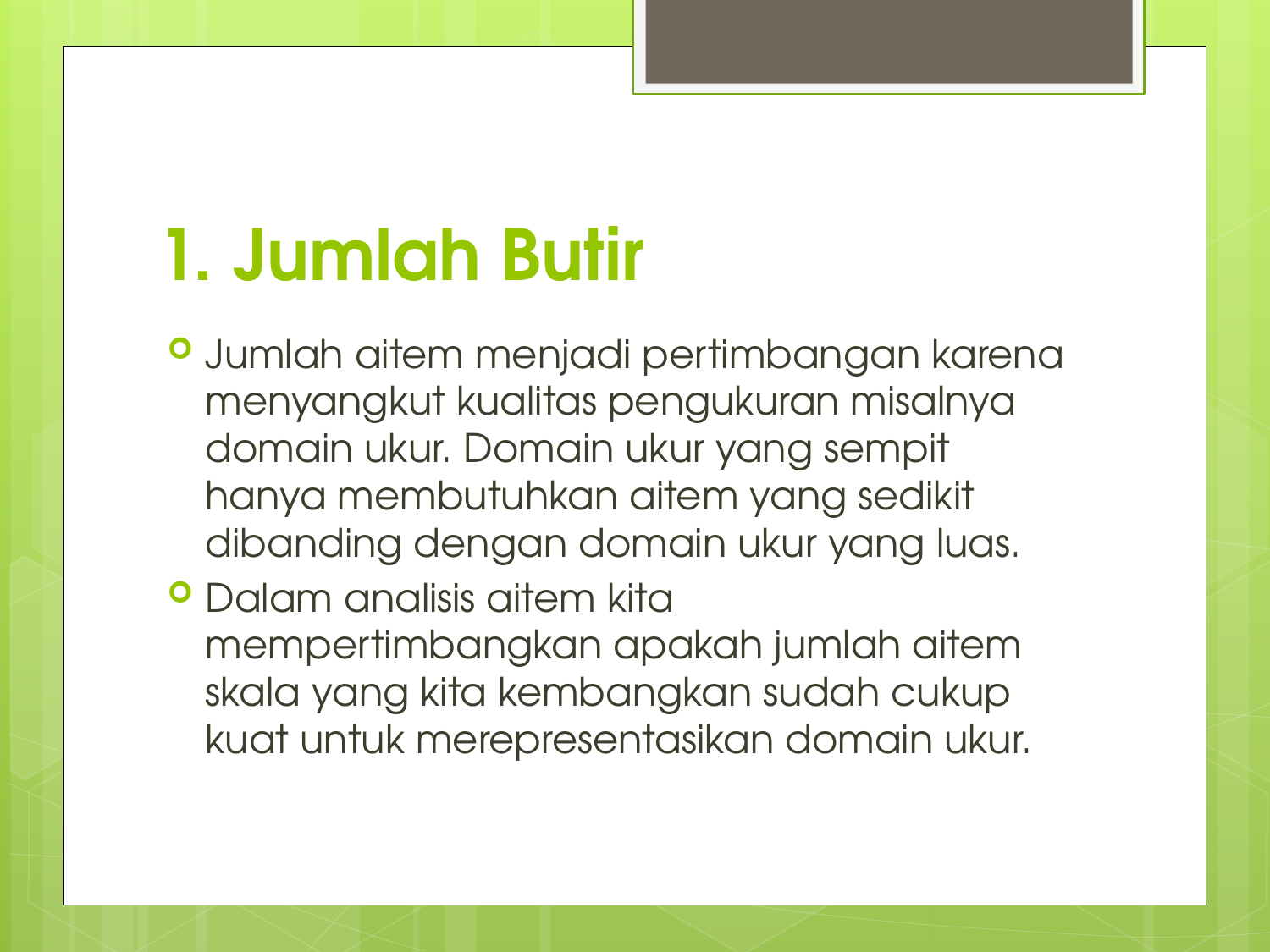

# 1. Jumlah Butir
Jumlah aitem menjadi pertimbangan karena menyangkut kualitas pengukuran misalnya domain ukur. Domain ukur yang sempit hanya membutuhkan aitem yang sedikit dibanding dengan domain ukur yang luas.
Dalam analisis aitem kita mempertimbangkan apakah jumlah aitem skala yang kita kembangkan sudah cukup kuat untuk merepresentasikan domain ukur.